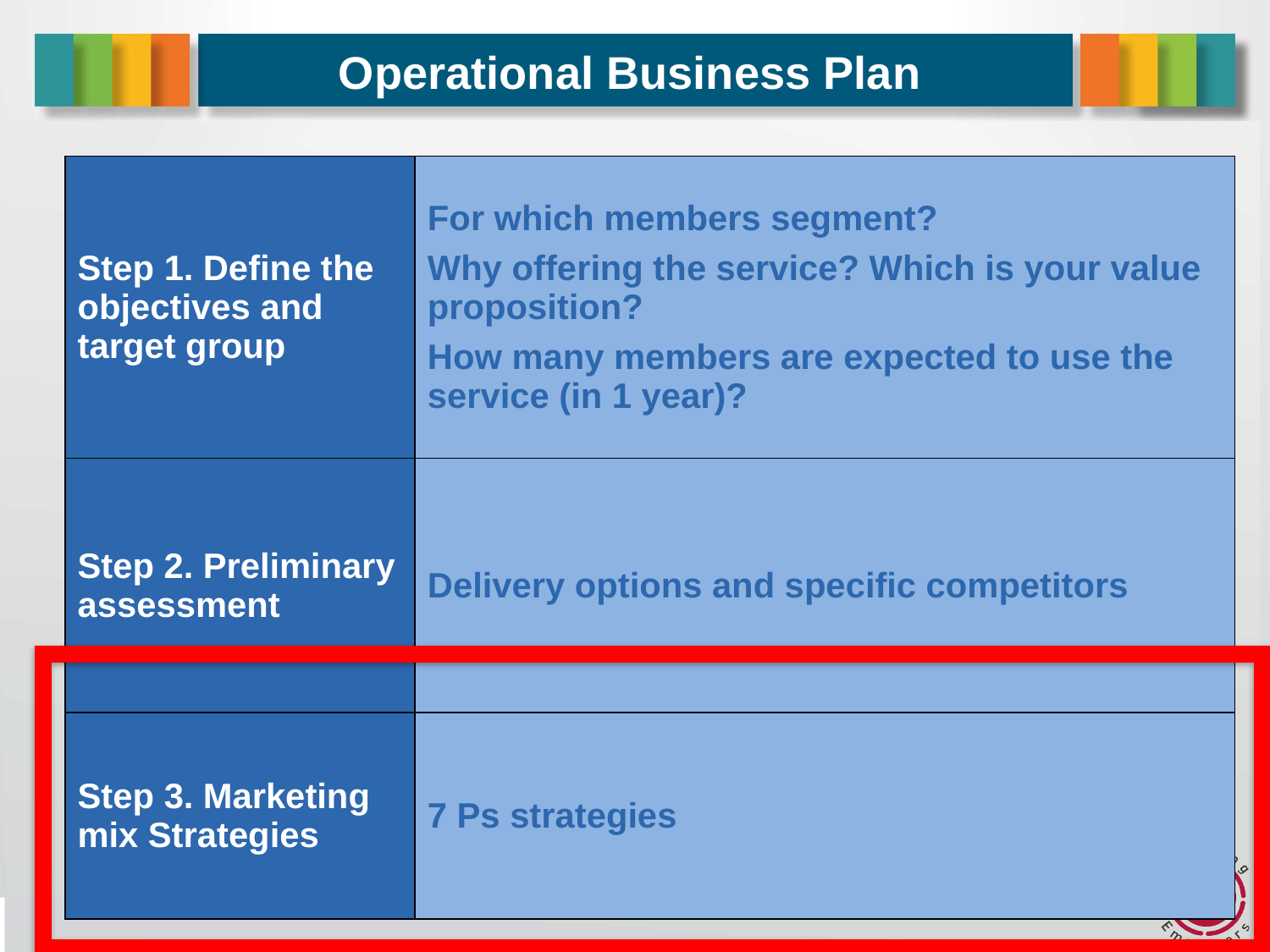

# Operational Business Plan
| Step 1. Define the objectives and target group | For which members segment? Why offering the service? Which is your value proposition? How many members are expected to use the service (in 1 year)? |
| --- | --- |
| Step 2. Preliminary assessment | Delivery options and specific competitors |
| Step 3. Marketing mix Strategies | 7 Ps strategies |